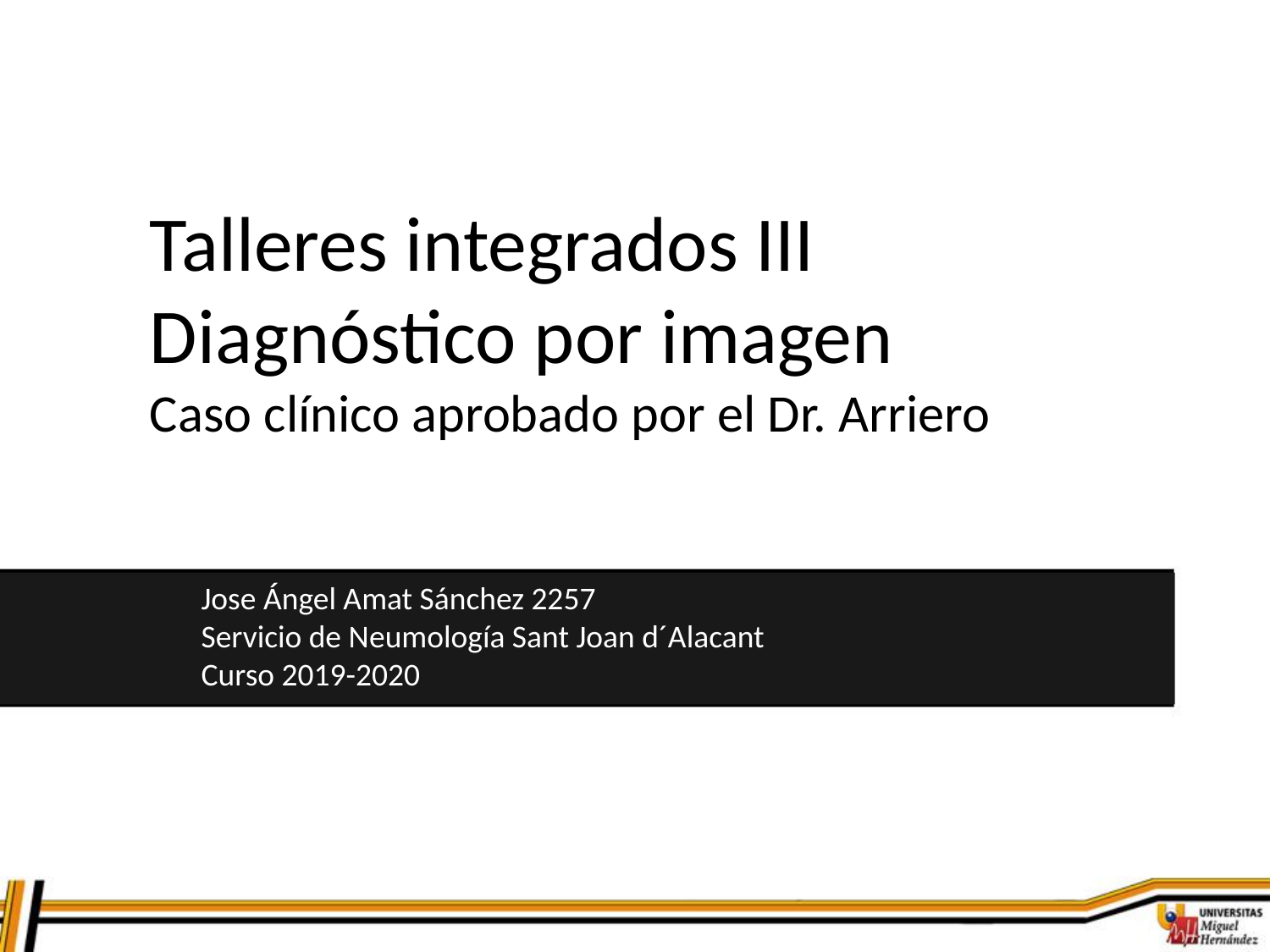

Talleres integrados III
Diagnóstico por imagen
Caso clínico aprobado por el Dr. Arriero
Jose Ángel Amat Sánchez 2257
Servicio de Neumología Sant Joan d´Alacant
Curso 2019-2020